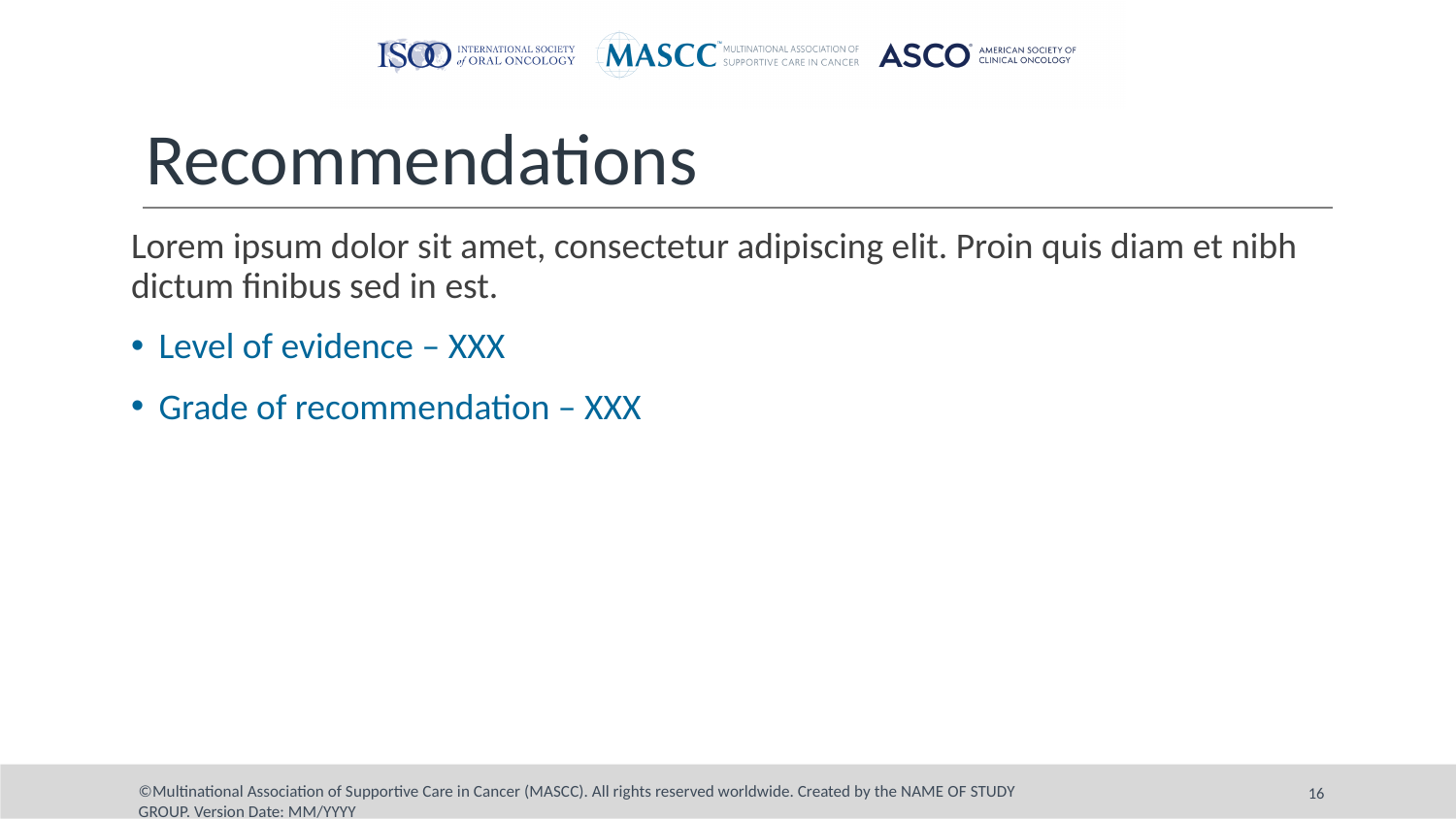

# Recommendations
Lorem ipsum dolor sit amet, consectetur adipiscing elit. Proin quis diam et nibh dictum finibus sed in est.
Level of evidence – XXX
Grade of recommendation – XXX
16
©Multinational Association of Supportive Care in Cancer (MASCC). All rights reserved worldwide. Created by the NAME OF STUDY GROUP. Version Date: MM/YYYY